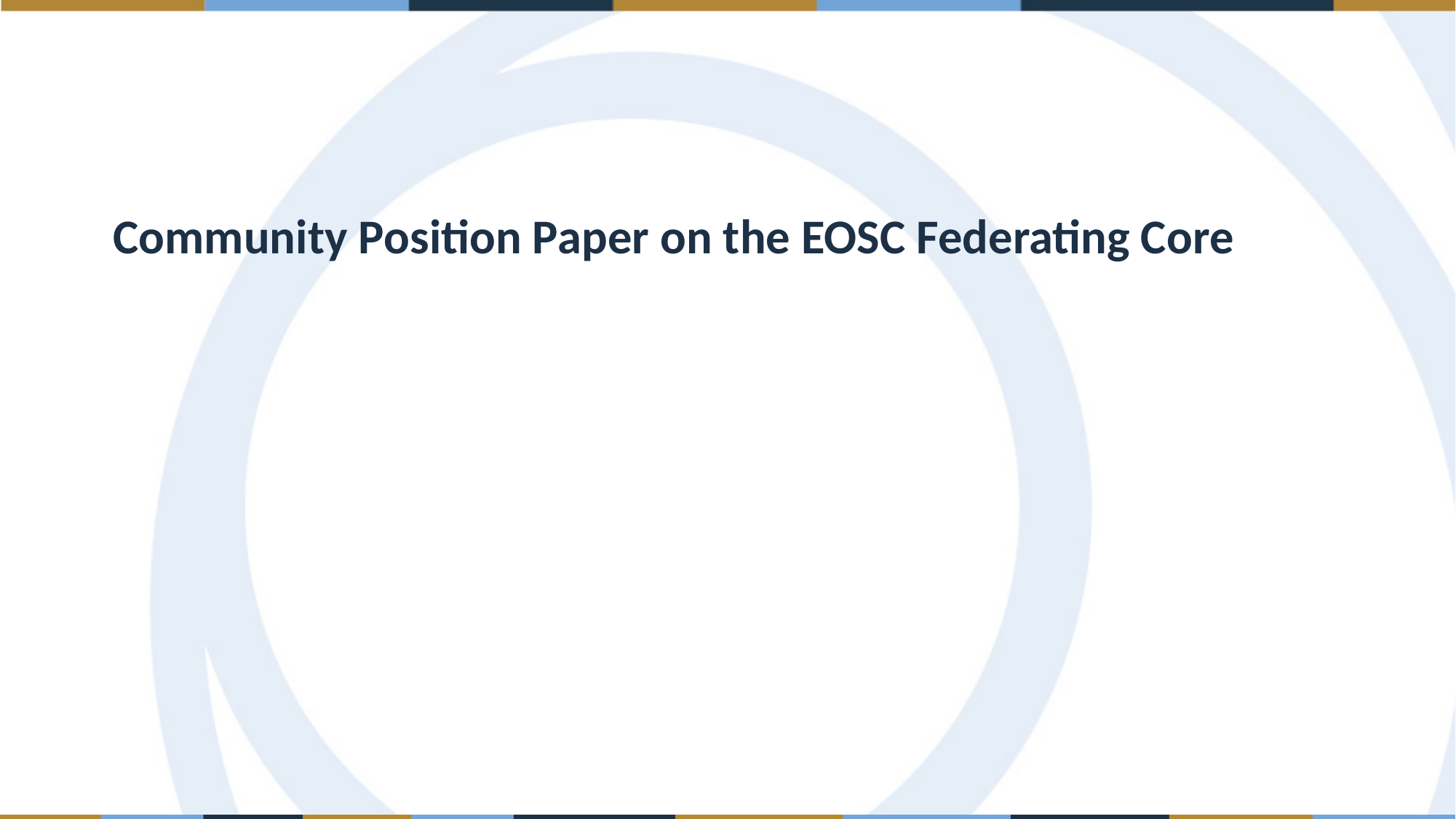

Community Position Paper on the EOSC Federating Core